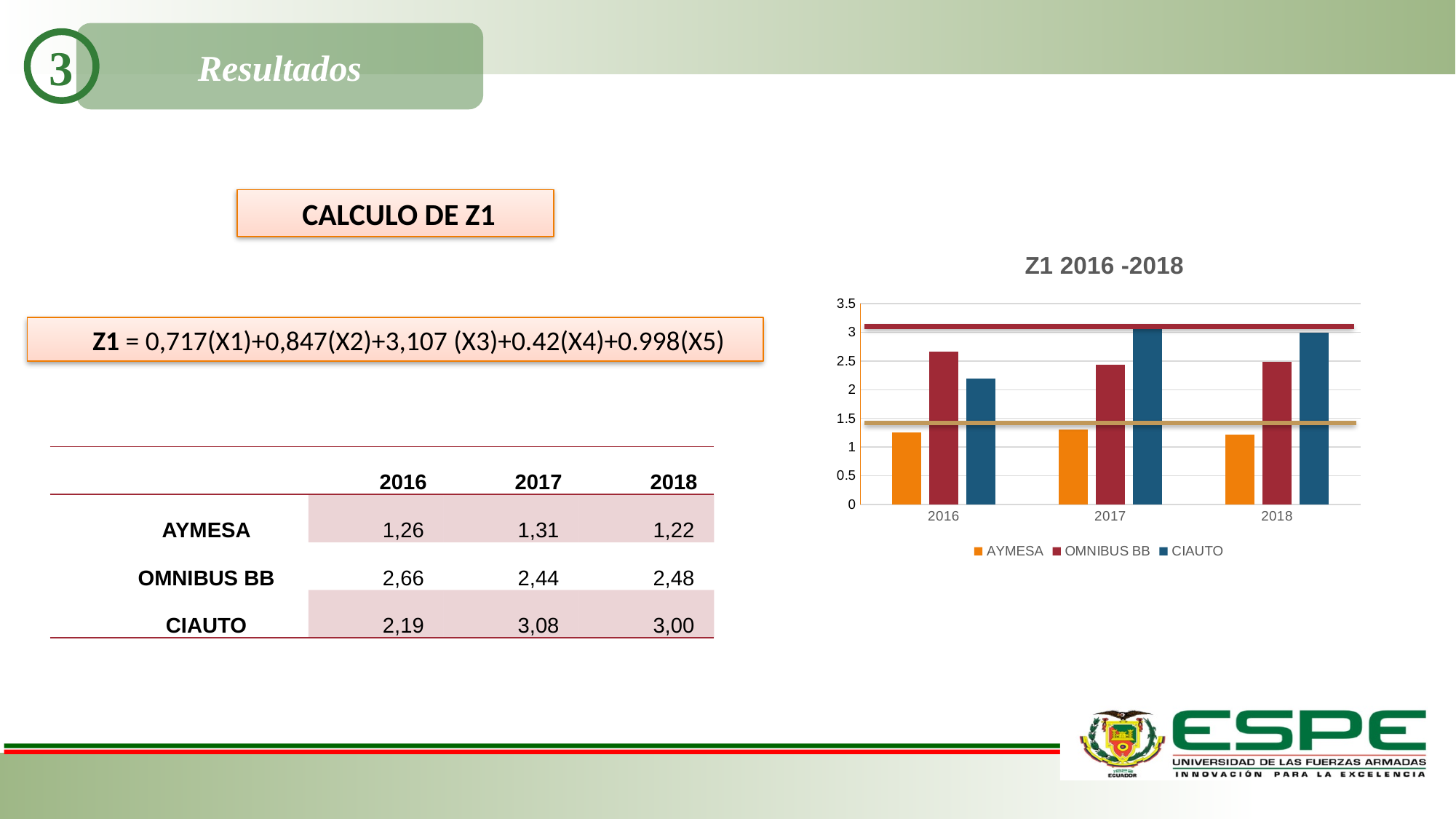

Resultados
3
CALCULO DE Z1

### Chart: Z1 2016 -2018

| Category | AYMESA | OMNIBUS BB | CIAUTO |
|---|---|---|---|
| 2016 | 1.26 | 2.66 | 2.19 |
| 2017 | 1.31 | 2.44 | 3.08 |
| 2018 | 1.22 | 2.48 | 3.0 |
Z1 = 0,717(X1)+0,847(X2)+3,107 (X3)+0.42(X4)+0.998(X5)
|  | 2016 | 2017 | 2018 |
| --- | --- | --- | --- |
| AYMESA | 1,26 | 1,31 | 1,22 |
| OMNIBUS BB | 2,66 | 2,44 | 2,48 |
| CIAUTO | 2,19 | 3,08 | 3,00 |